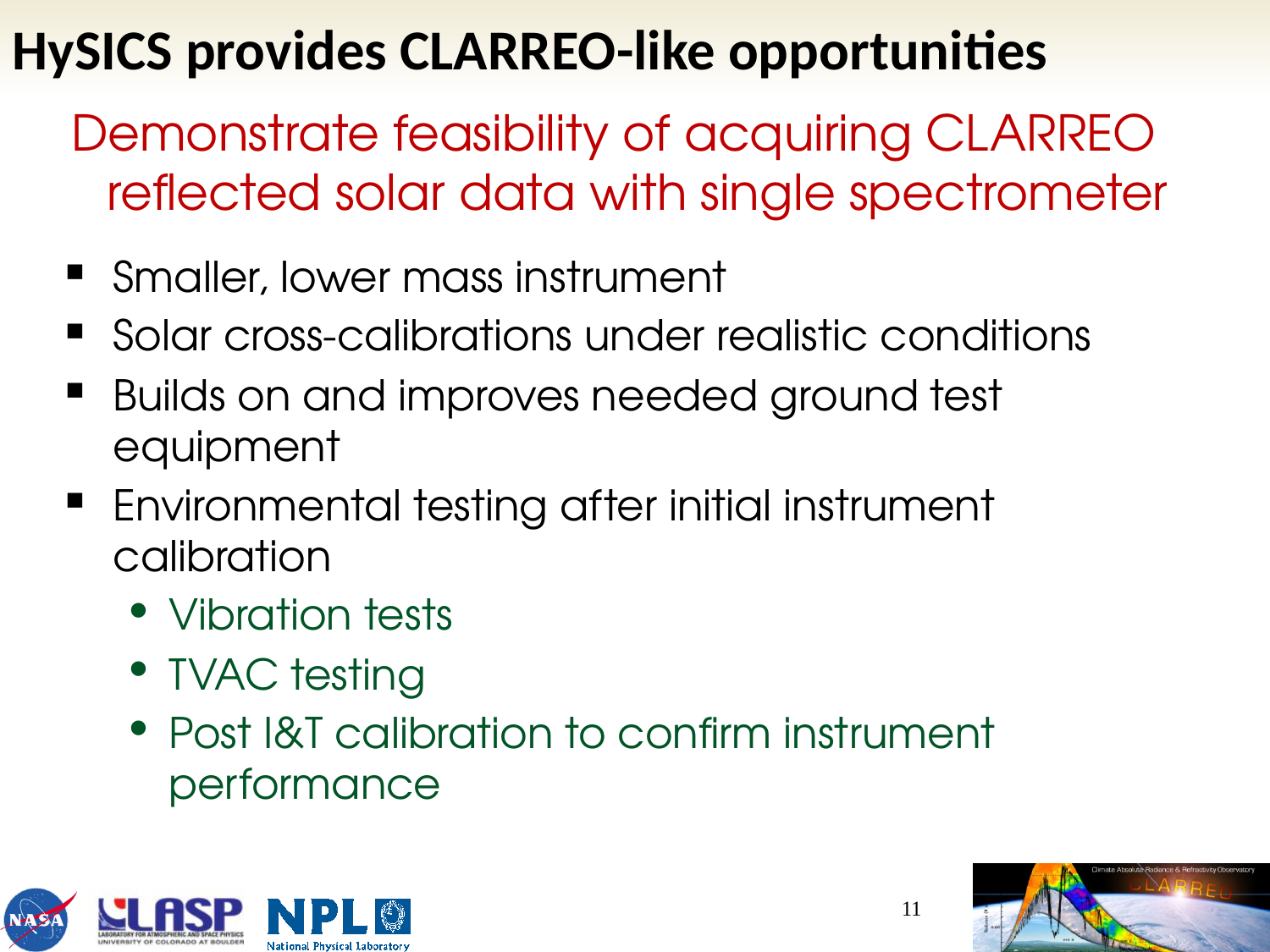

# HySICS provides CLARREO-like opportunities
Demonstrate feasibility of acquiring CLARREO reflected solar data with single spectrometer
Smaller, lower mass instrument
Solar cross-calibrations under realistic conditions
Builds on and improves needed ground test equipment
Environmental testing after initial instrument calibration
Vibration tests
TVAC testing
Post I&T calibration to confirm instrument performance